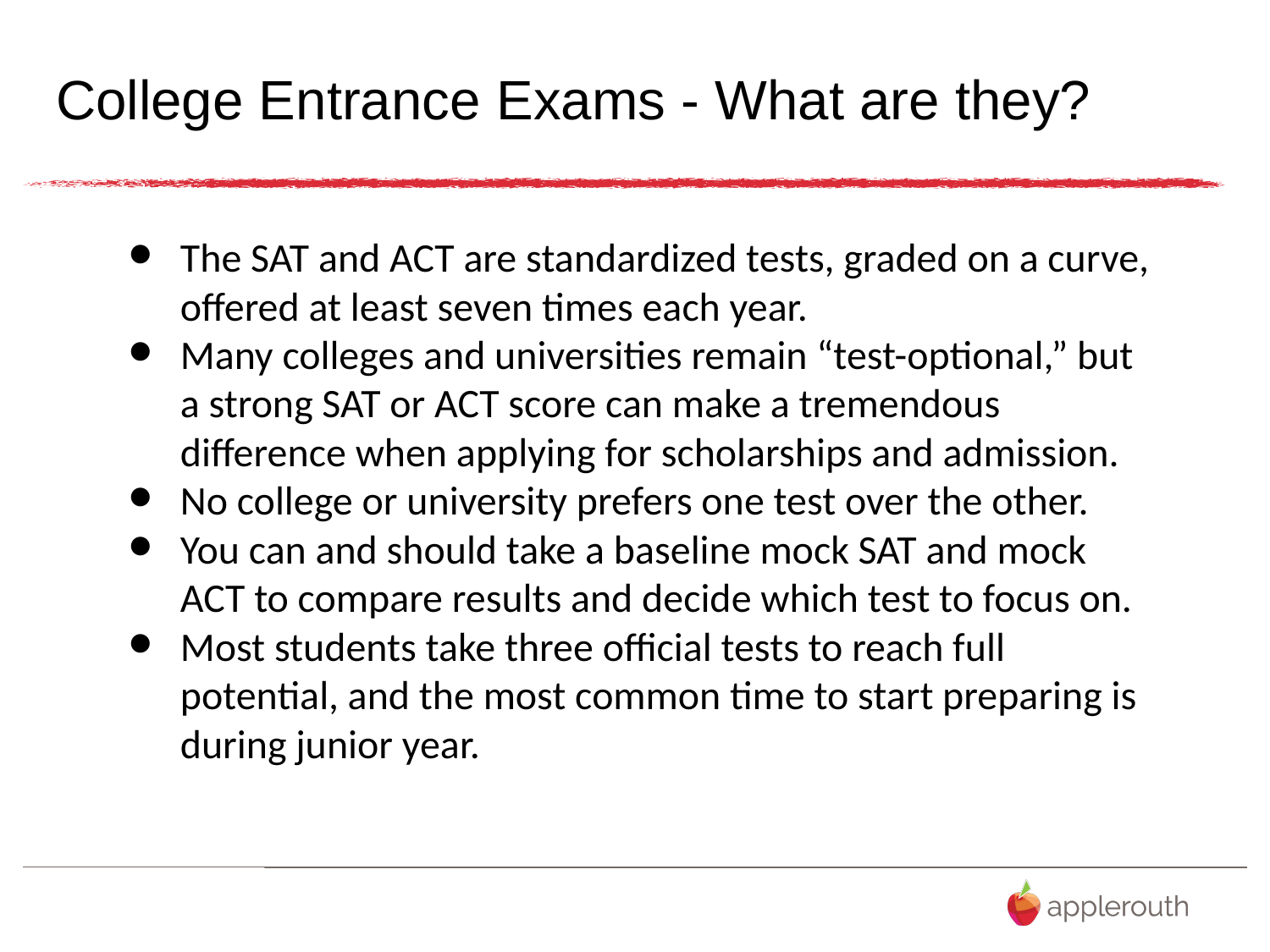

# College Entrance Exams - What are they?
The SAT and ACT are standardized tests, graded on a curve, offered at least seven times each year.
Many colleges and universities remain “test-optional,” but a strong SAT or ACT score can make a tremendous difference when applying for scholarships and admission.
No college or university prefers one test over the other.
You can and should take a baseline mock SAT and mock ACT to compare results and decide which test to focus on.
Most students take three official tests to reach full potential, and the most common time to start preparing is during junior year.
Speaker Name
Title